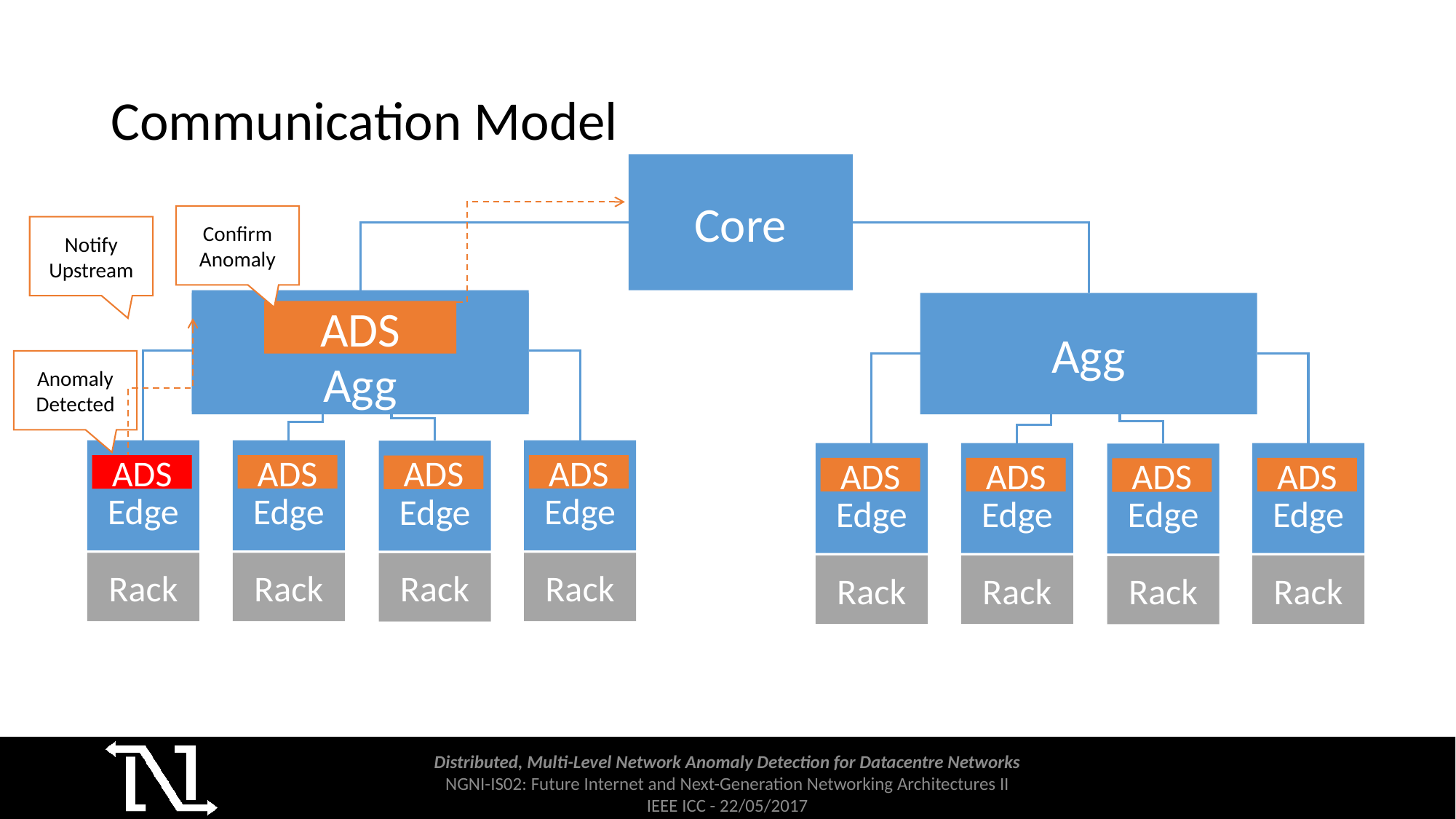

# Communication Model
Core
Confirm Anomaly
Notify Upstream
Agg

Agg
Agg
ADS
Anomaly Detected

Edge

Edge

Edge

Edge

Edge

Edge

Edge

Edge
ADS
ADS
ADS
ADS
ADS
ADS
ADS
ADS
ADS
Rack
Rack
Rack
Rack
Rack
Rack
Rack
Rack

Distributed, Multi-Level Network Anomaly Detection for Datacentre Networks
NGNI-IS02: Future Internet and Next-Generation Networking Architectures II
IEEE ICC - 22/05/2017